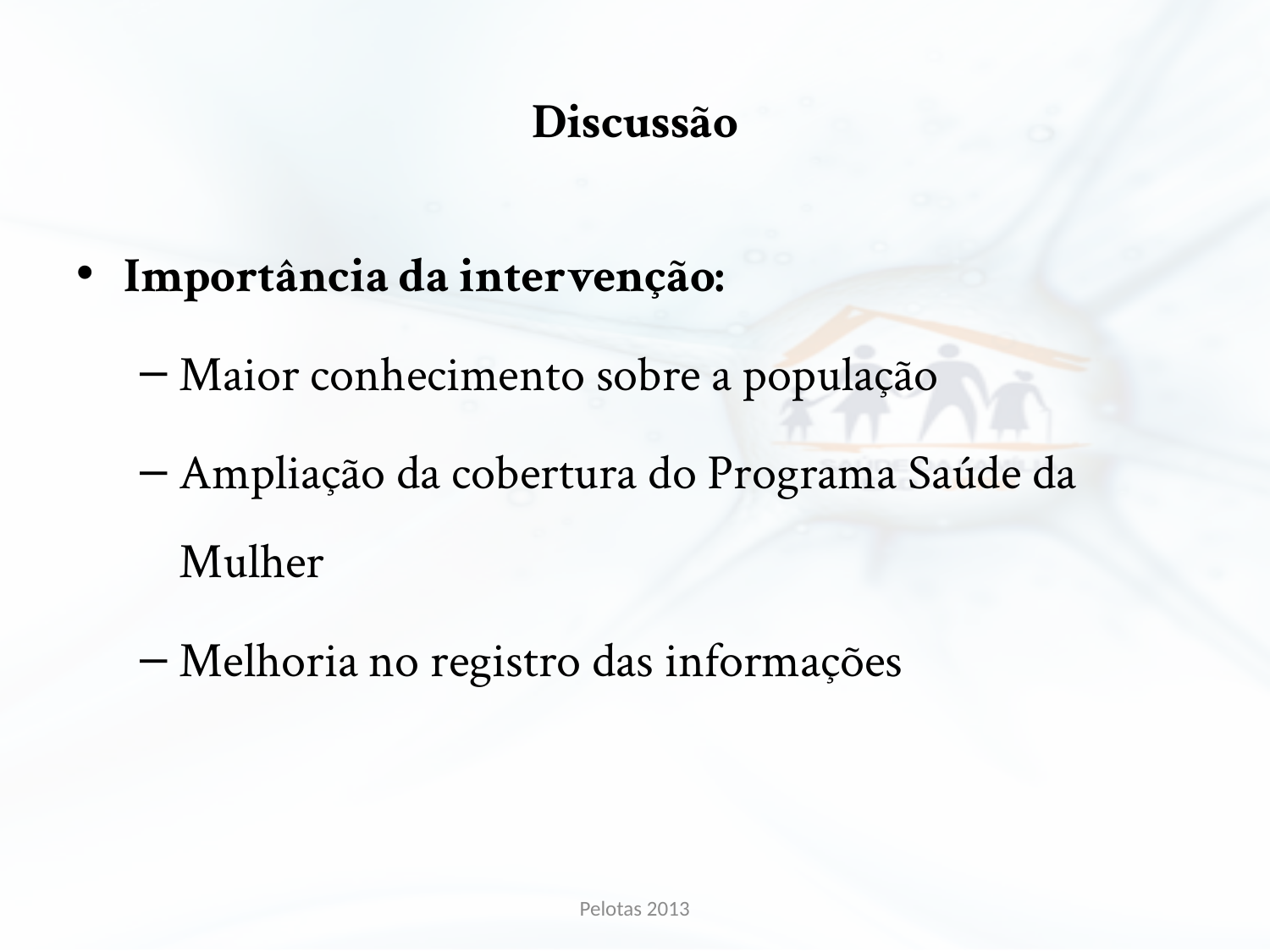

# Discussão
Importância da intervenção:
Maior conhecimento sobre a população
Ampliação da cobertura do Programa Saúde da Mulher
Melhoria no registro das informações
Pelotas 2013